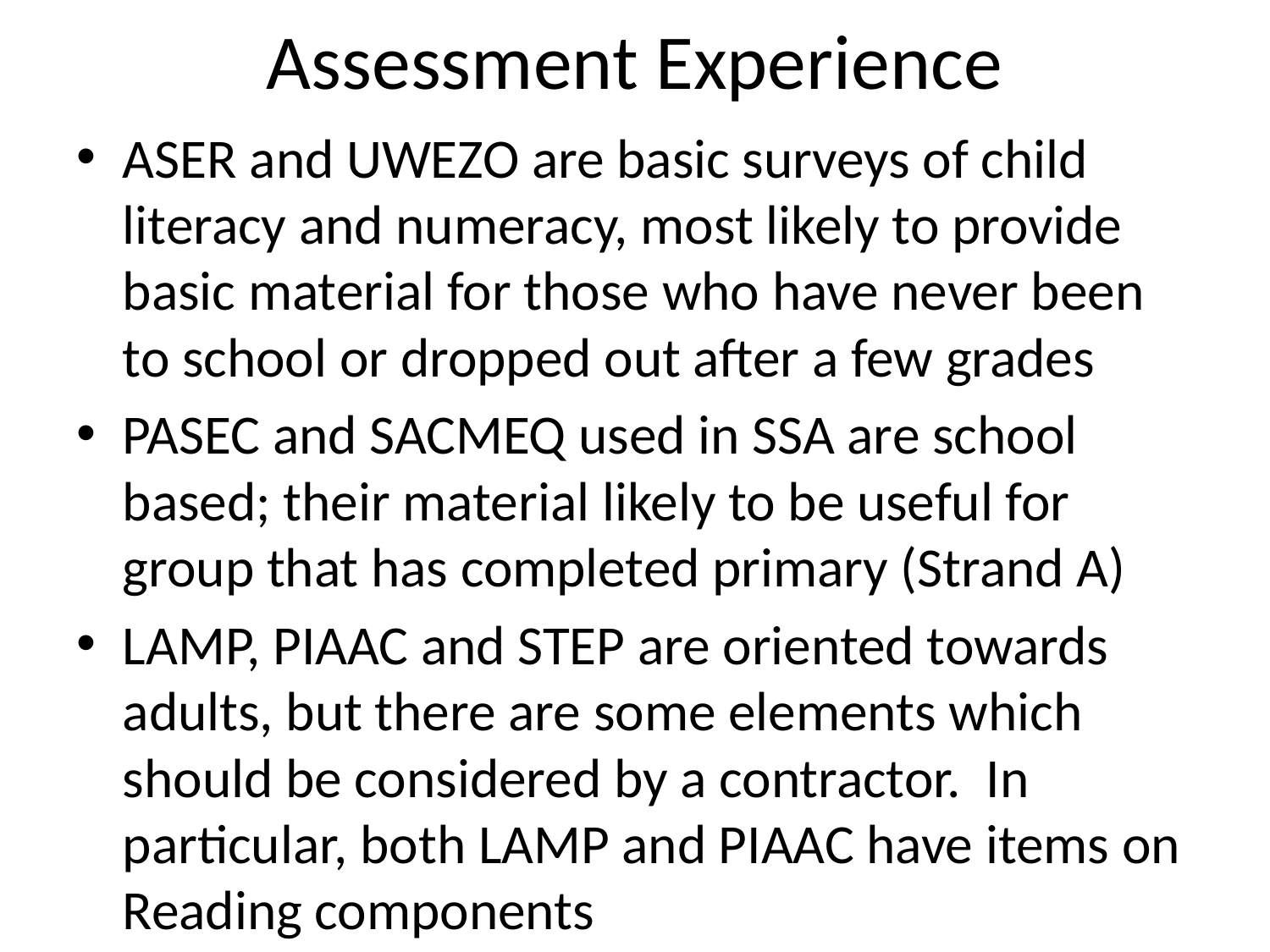

# Assessment Experience
ASER and UWEZO are basic surveys of child literacy and numeracy, most likely to provide basic material for those who have never been to school or dropped out after a few grades
PASEC and SACMEQ used in SSA are school based; their material likely to be useful for group that has completed primary (Strand A)
LAMP, PIAAC and STEP are oriented towards  adults, but there are some elements which should be considered by a contractor.  In particular, both LAMP and PIAAC have items on Reading components